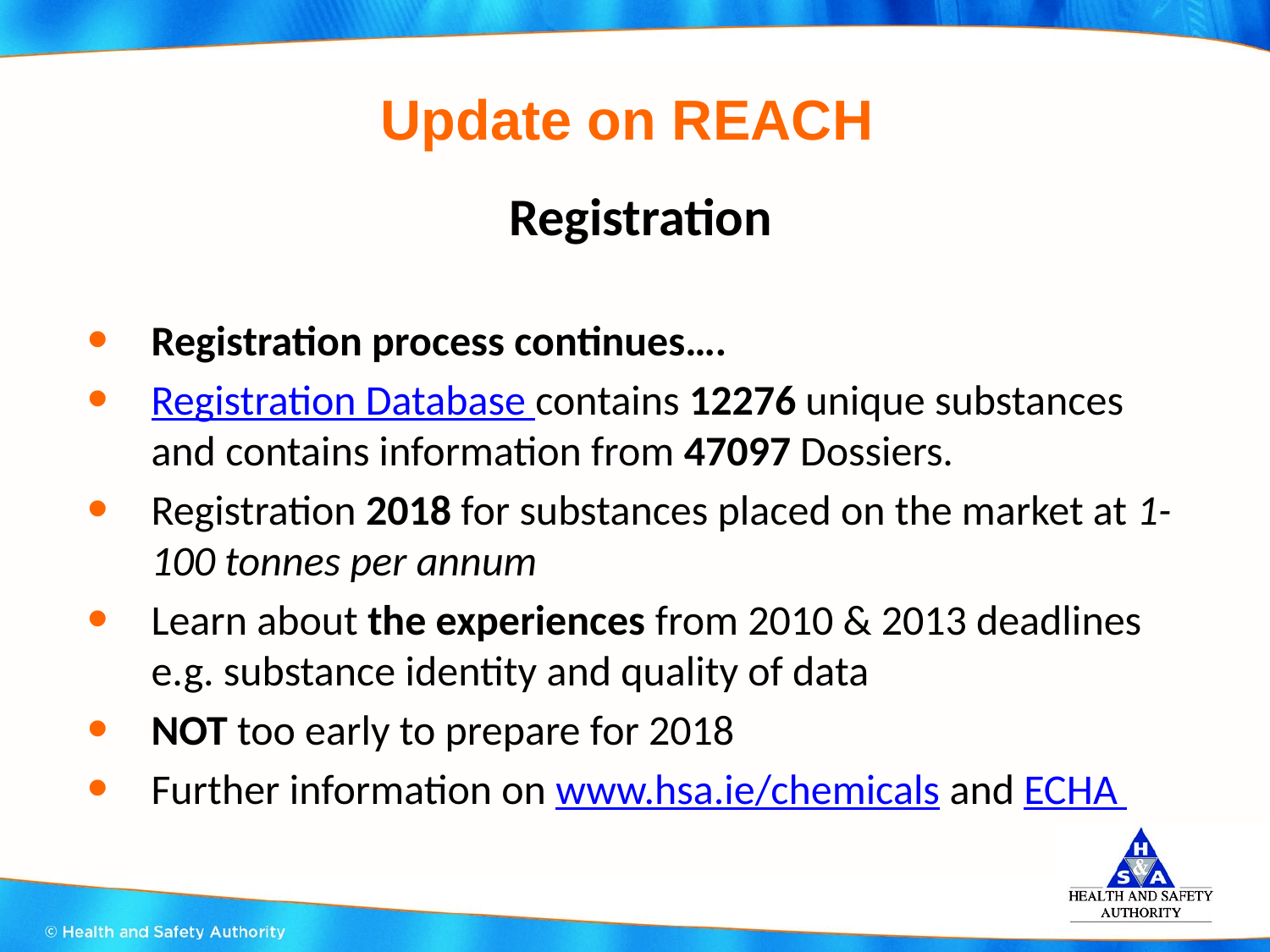

# Update on REACH
 Registration

Registration process continues….
Registration Database contains 12276 unique substances and contains information from 47097 Dossiers.
Registration 2018 for substances placed on the market at 1-100 tonnes per annum
Learn about the experiences from 2010 & 2013 deadlines e.g. substance identity and quality of data
NOT too early to prepare for 2018
Further information on www.hsa.ie/chemicals and ECHA